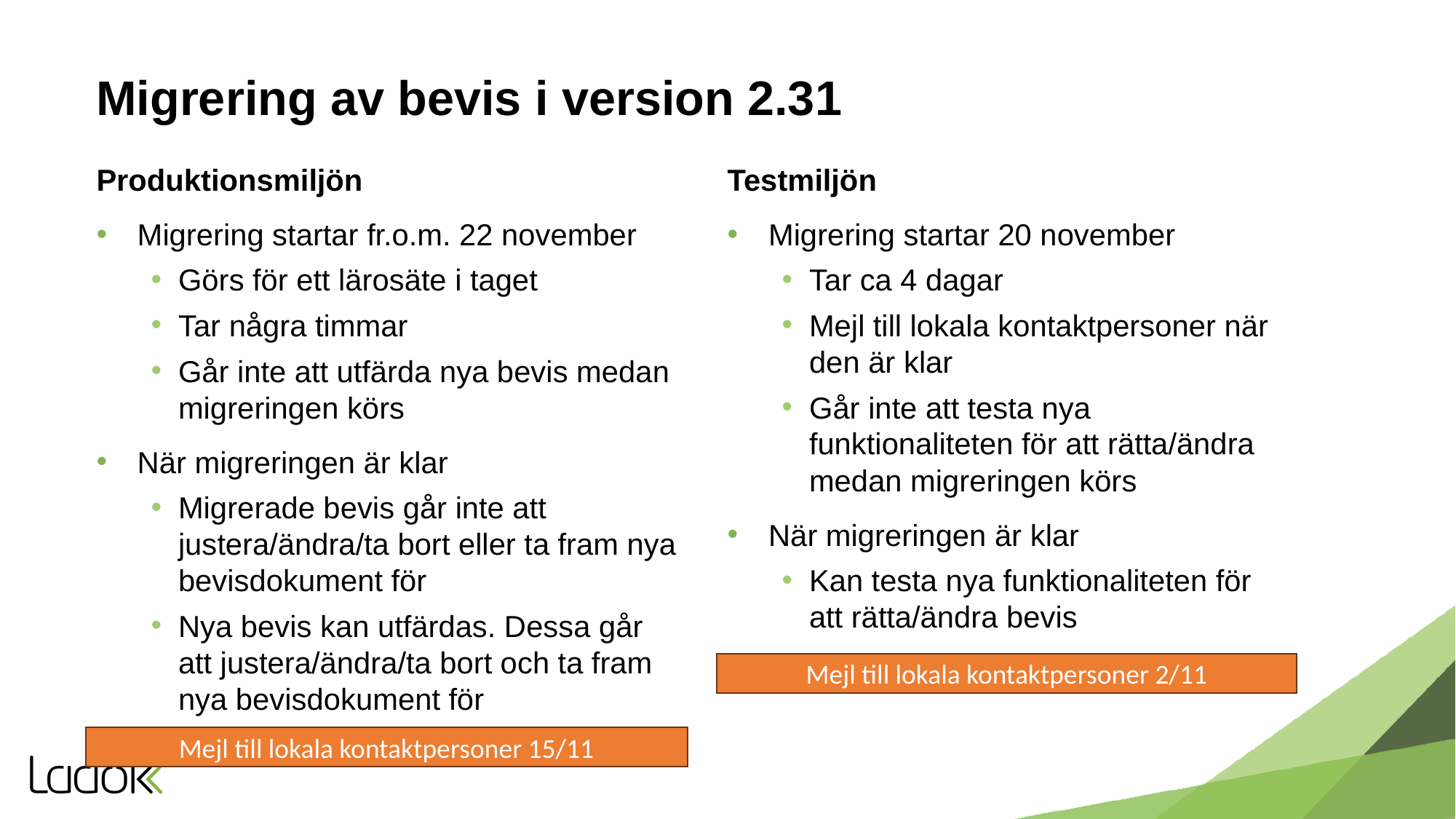

# Migrering av bevis i version 2.31
Produktionsmiljön
Migrering startar fr.o.m. 22 november
Görs för ett lärosäte i taget
Tar några timmar
Går inte att utfärda nya bevis medan migreringen körs
När migreringen är klar
Migrerade bevis går inte att justera/ändra/ta bort eller ta fram nya bevisdokument för
Nya bevis kan utfärdas. Dessa går att justera/ändra/ta bort och ta fram nya bevisdokument för
Testmiljön
Migrering startar 20 november
Tar ca 4 dagar
Mejl till lokala kontaktpersoner när den är klar
Går inte att testa nya funktionaliteten för att rätta/ändra medan migreringen körs
När migreringen är klar
Kan testa nya funktionaliteten för att rätta/ändra bevis

Mejl till lokala kontaktpersoner 2/11
Mejl till lokala kontaktpersoner 15/11